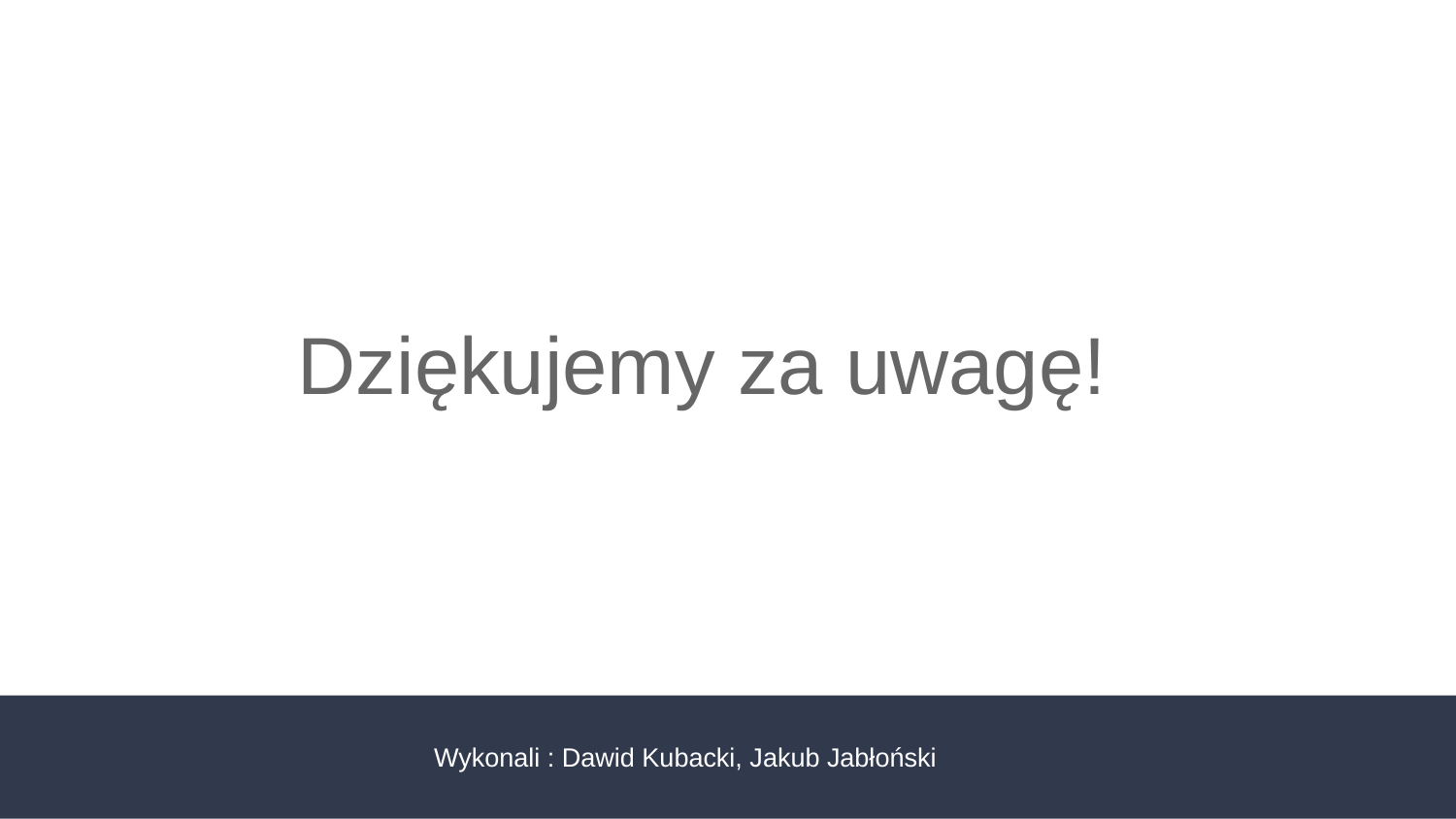

Dziękujemy za uwagę!
Wykonali : Dawid Kubacki, Jakub Jabłoński